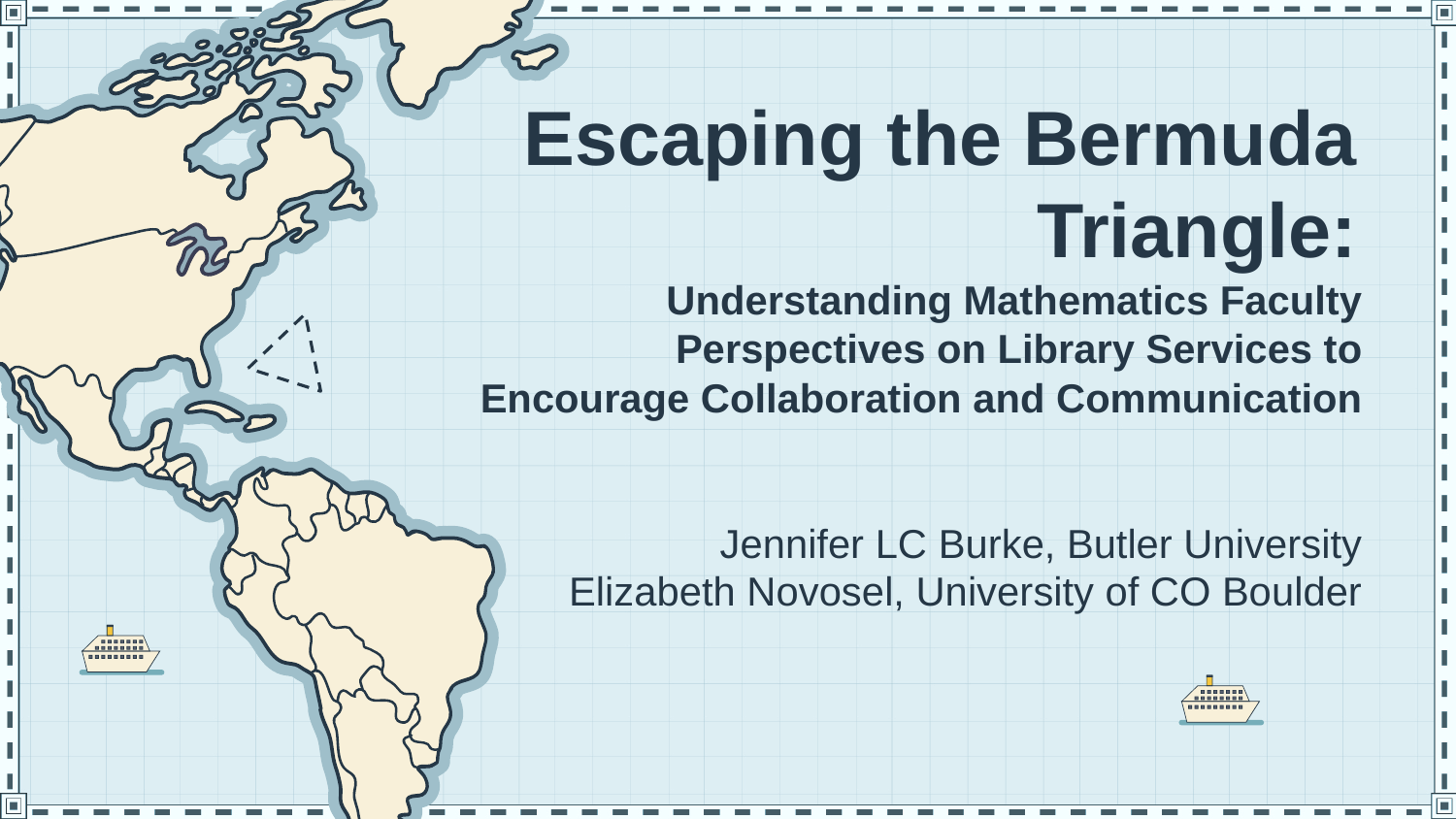

# Escaping the Bermuda Triangle:
Understanding Mathematics Faculty Perspectives on Library Services to Encourage Collaboration and Communication

Jennifer LC Burke, Butler University
Elizabeth Novosel, University of CO Boulder